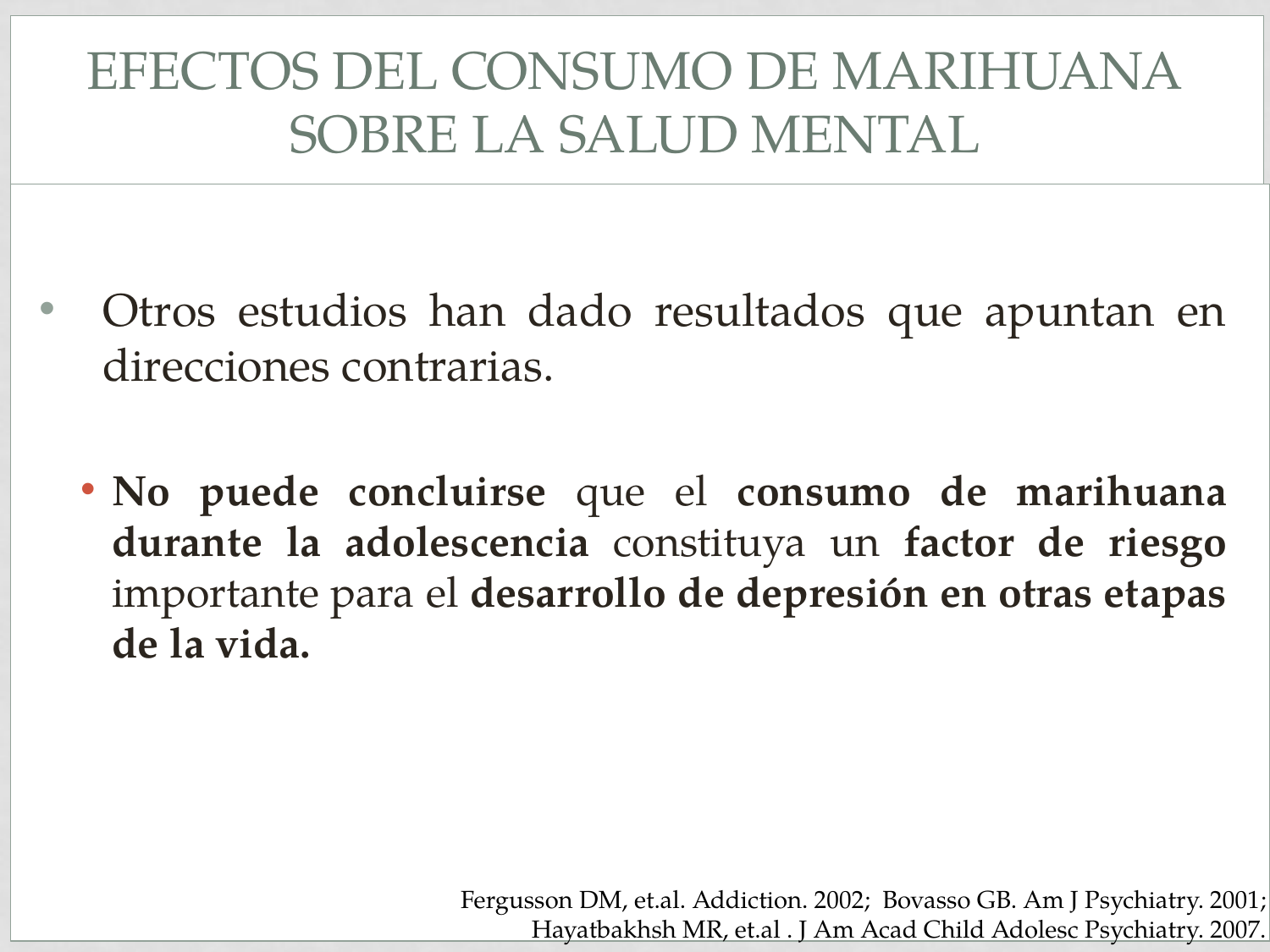

# Efectos del consumo de marihuana sobre la salud mental

Otros estudios han dado resultados que apuntan en direcciones contrarias.

No puede concluirse que el consumo de marihuana durante la adolescencia constituya un factor de riesgo importante para el desarrollo de depresión en otras etapas de la vida.
Fergusson DM, et.al. Addiction. 2002;  Bovasso GB. Am J Psychiatry. 2001;
 Hayatbakhsh MR, et.al . J Am Acad Child Adolesc Psychiatry. 2007.